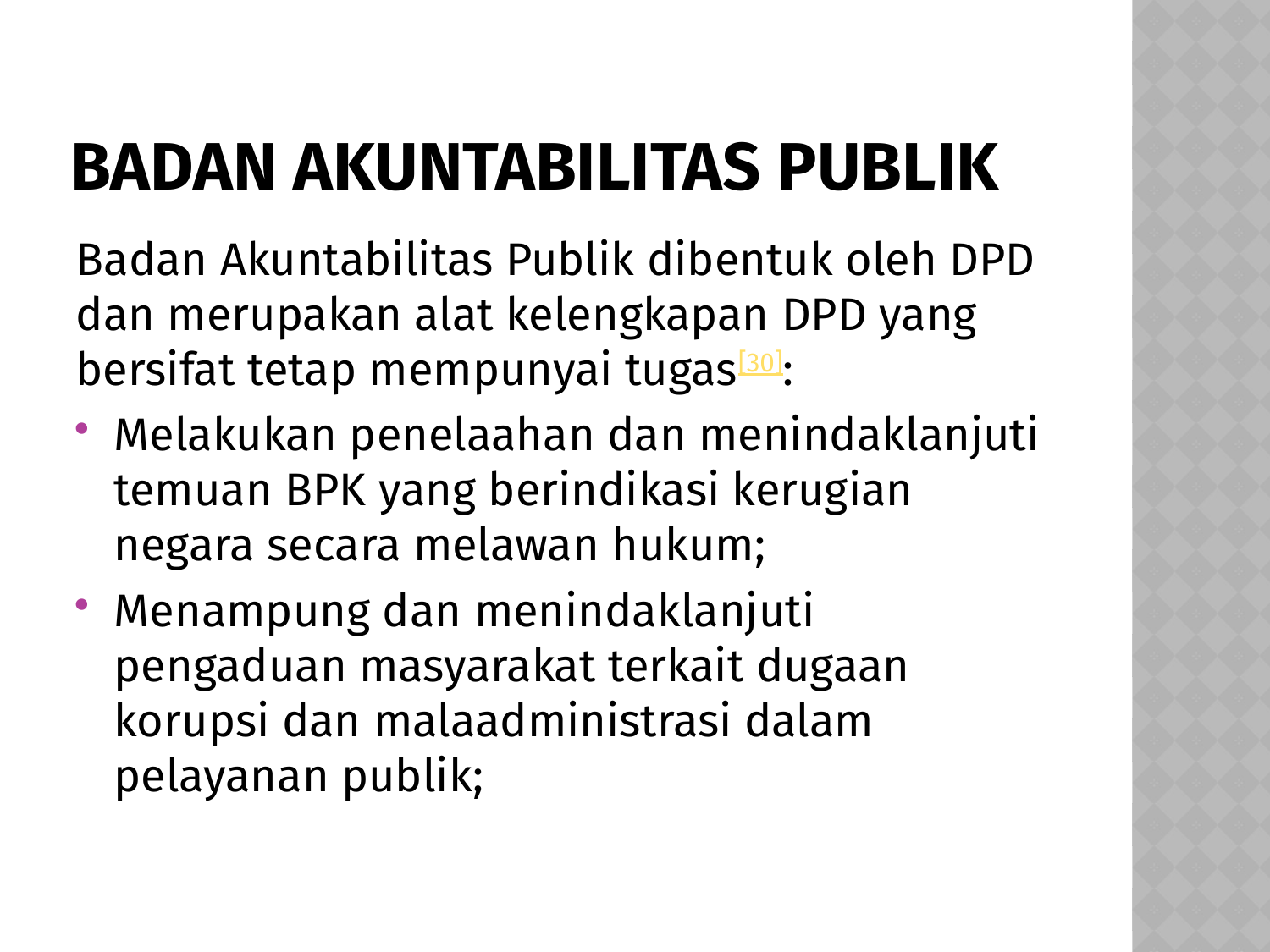

# BADAN AKUNTABILITAS PUBLIK
Badan Akuntabilitas Publik dibentuk oleh DPD dan merupakan alat kelengkapan DPD yang bersifat tetap mempunyai tugas[30]:
Melakukan penelaahan dan menindaklanjuti temuan BPK yang berindikasi kerugian negara secara melawan hukum;
Menampung dan menindaklanjuti pengaduan masyarakat terkait dugaan korupsi dan malaadministrasi dalam pelayanan publik;